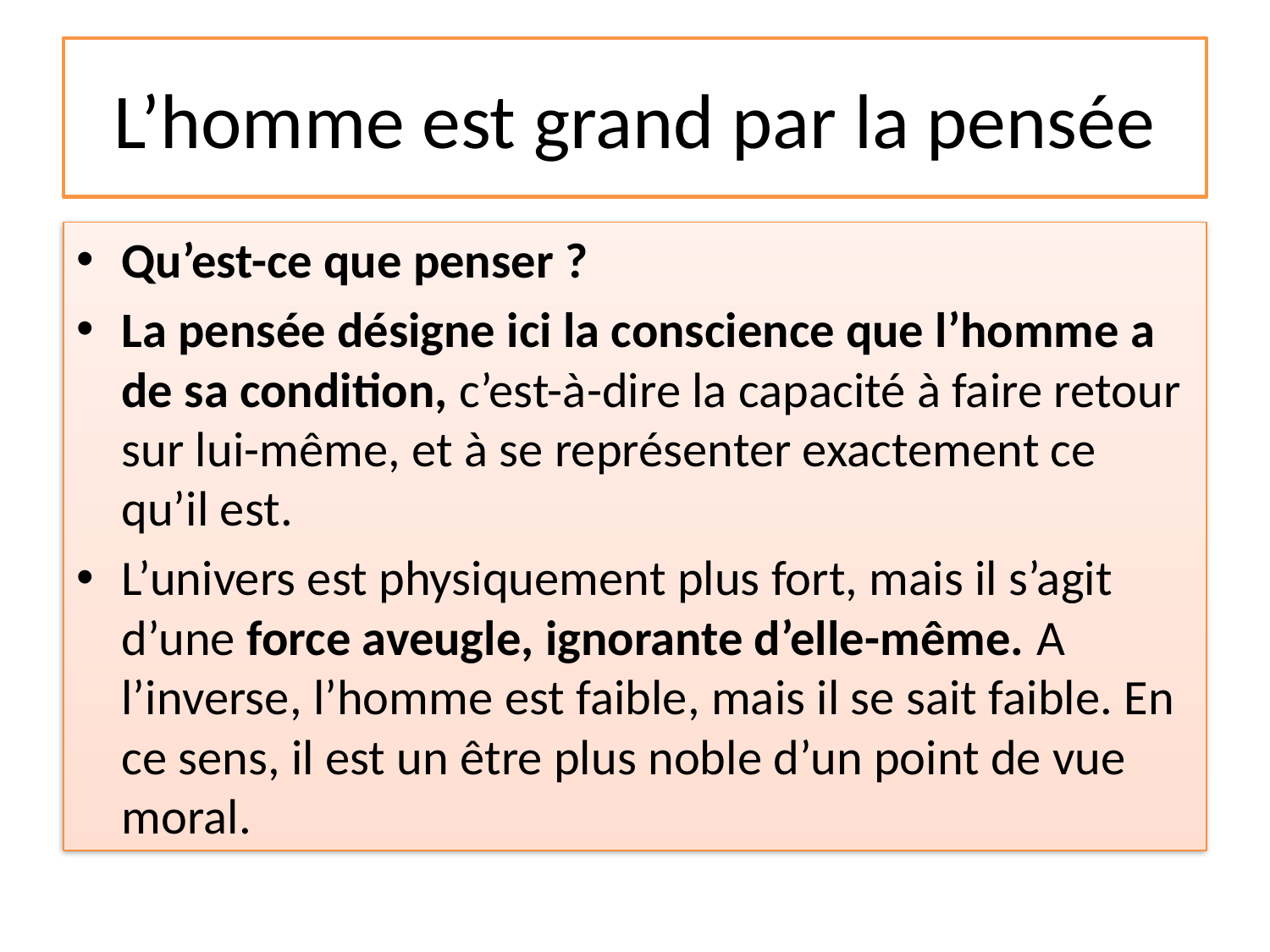

# L’homme est grand par la pensée
Qu’est-ce que penser ?
La pensée désigne ici la conscience que l’homme a de sa condition, c’est-à-dire la capacité à faire retour sur lui-même, et à se représenter exactement ce qu’il est.
L’univers est physiquement plus fort, mais il s’agit d’une force aveugle, ignorante d’elle-même. A l’inverse, l’homme est faible, mais il se sait faible. En ce sens, il est un être plus noble d’un point de vue moral.